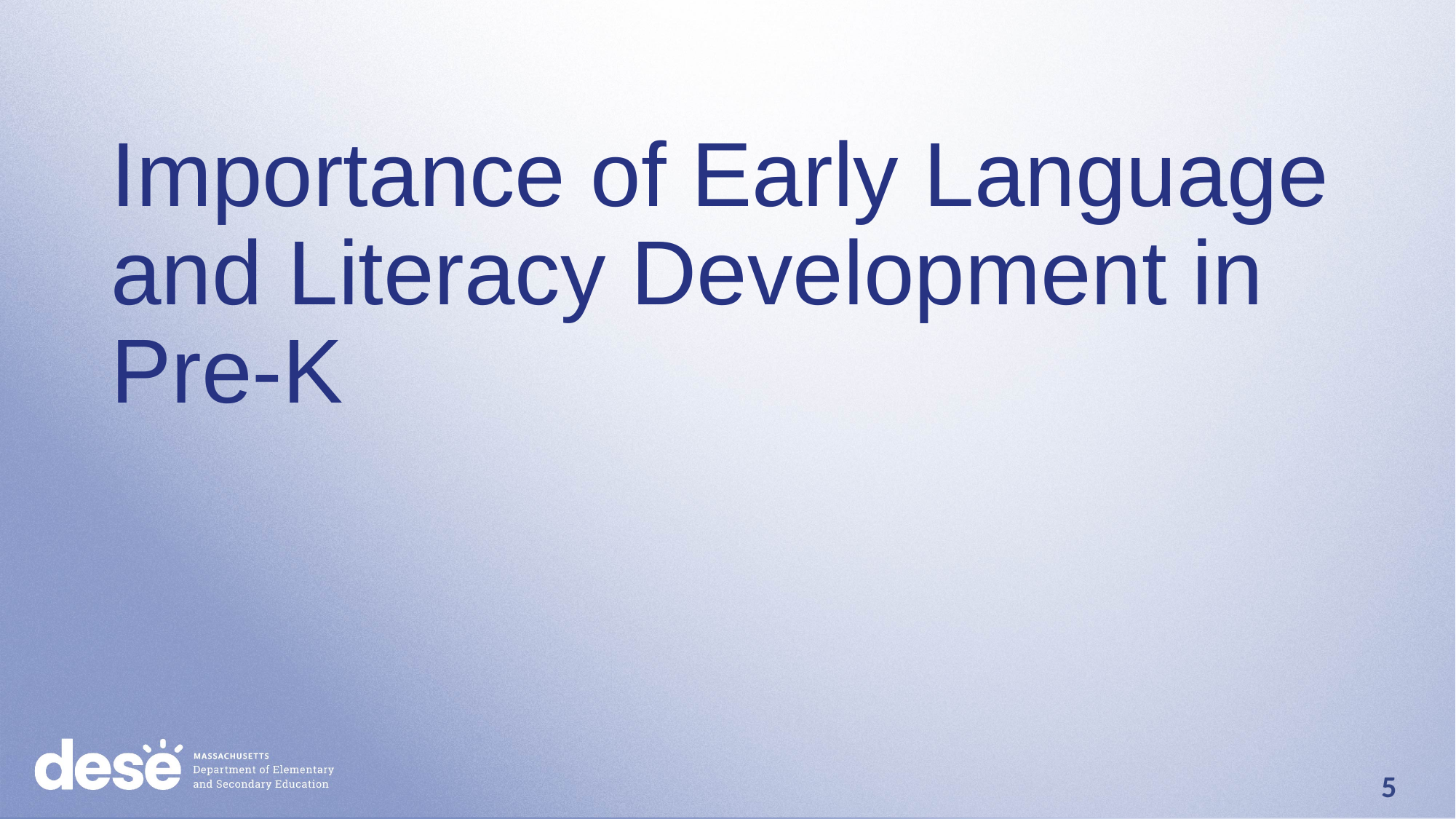

# Importance of Early Language and Literacy Development in Pre-K